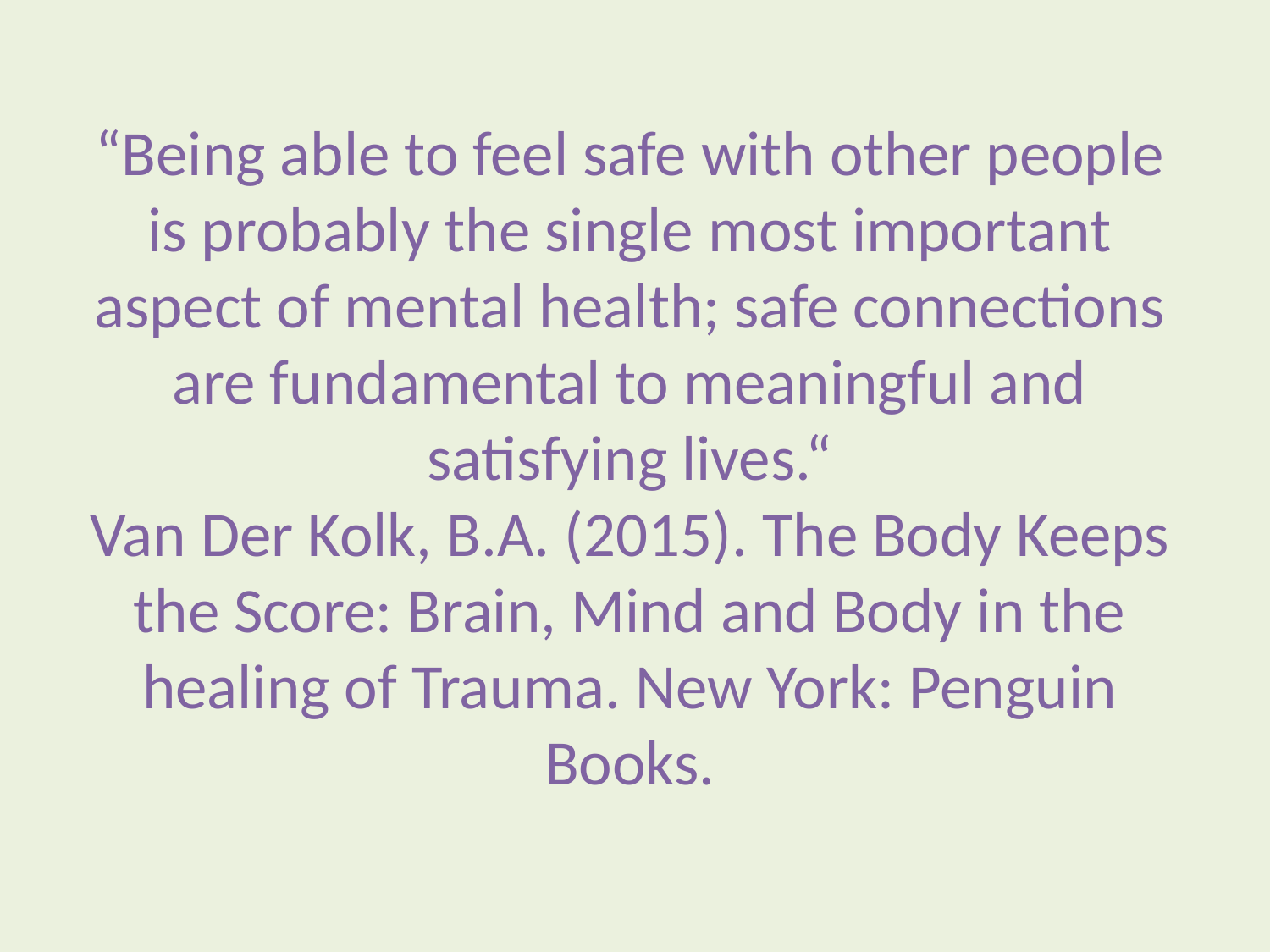

“Being able to feel safe with other people is probably the single most important aspect of mental health; safe connections are fundamental to meaningful and satisfying lives.“
Van Der Kolk, B.A. (2015). The Body Keeps the Score: Brain, Mind and Body in the healing of Trauma. New York: Penguin Books.